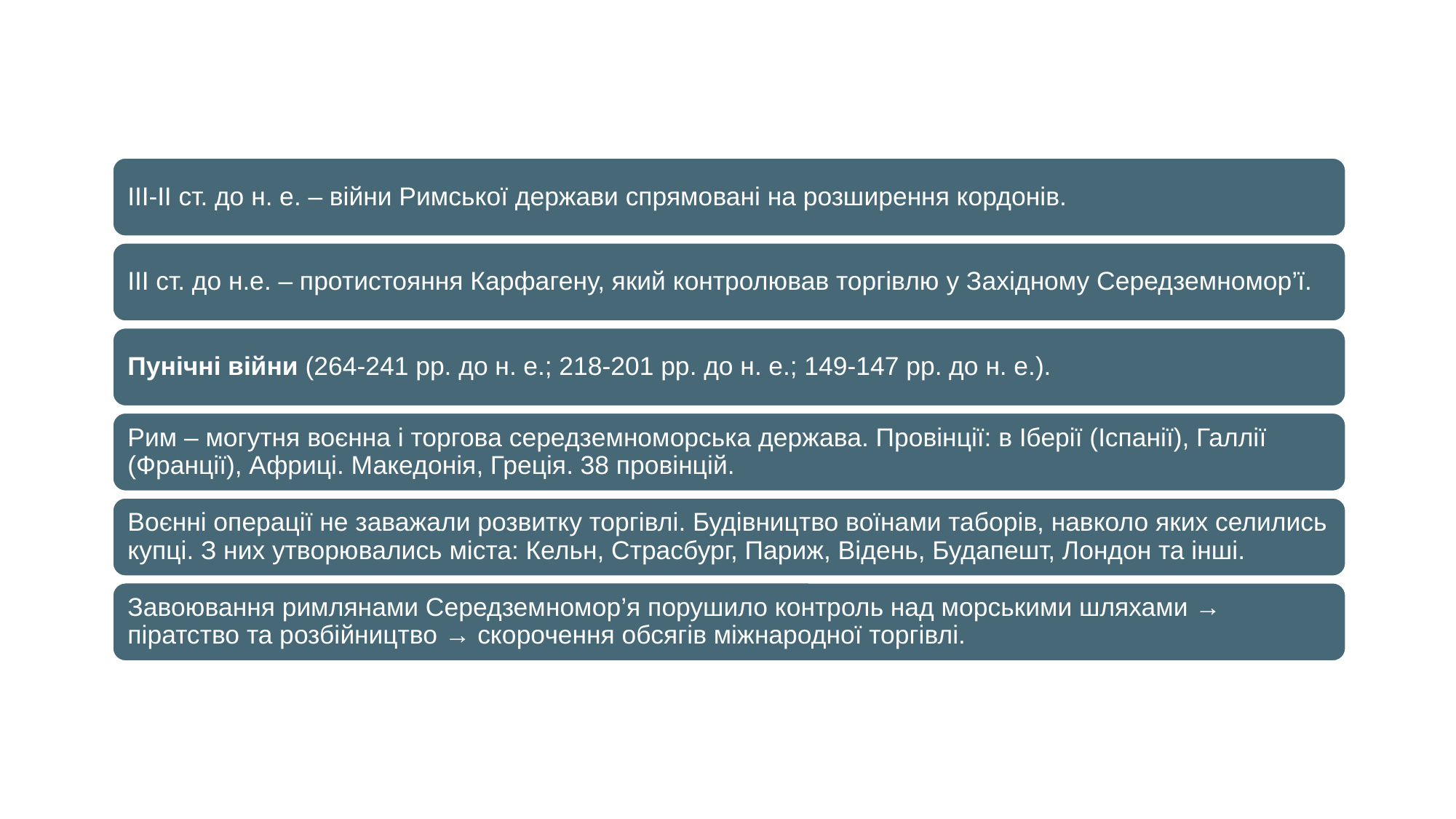

ІІІ-ІІ ст. до н. е. – війни Римської держави спрямовані на розширення кордонів.
ІІІ ст. до н.е. – протистояння Карфагену, який контролював торгівлю у Західному Середземномор’ї.
Пунічні війни (264-241 рр. до н. е.; 218-201 рр. до н. е.; 149-147 рр. до н. е.).
Рим – могутня воєнна і торгова середземноморська держава. Провінції: в Іберії (Іспанії), Галлії (Франції), Африці. Македонія, Греція. 38 провінцій.
Воєнні операції не заважали розвитку торгівлі. Будівництво воїнами таборів, навколо яких селились купці. З них утворювались міста: Кельн, Страсбург, Париж, Відень, Будапешт, Лондон та інші.
Завоювання римлянами Середземномор’я порушило контроль над морськими шляхами → піратство та розбійництво → скорочення обсягів міжнародної торгівлі.